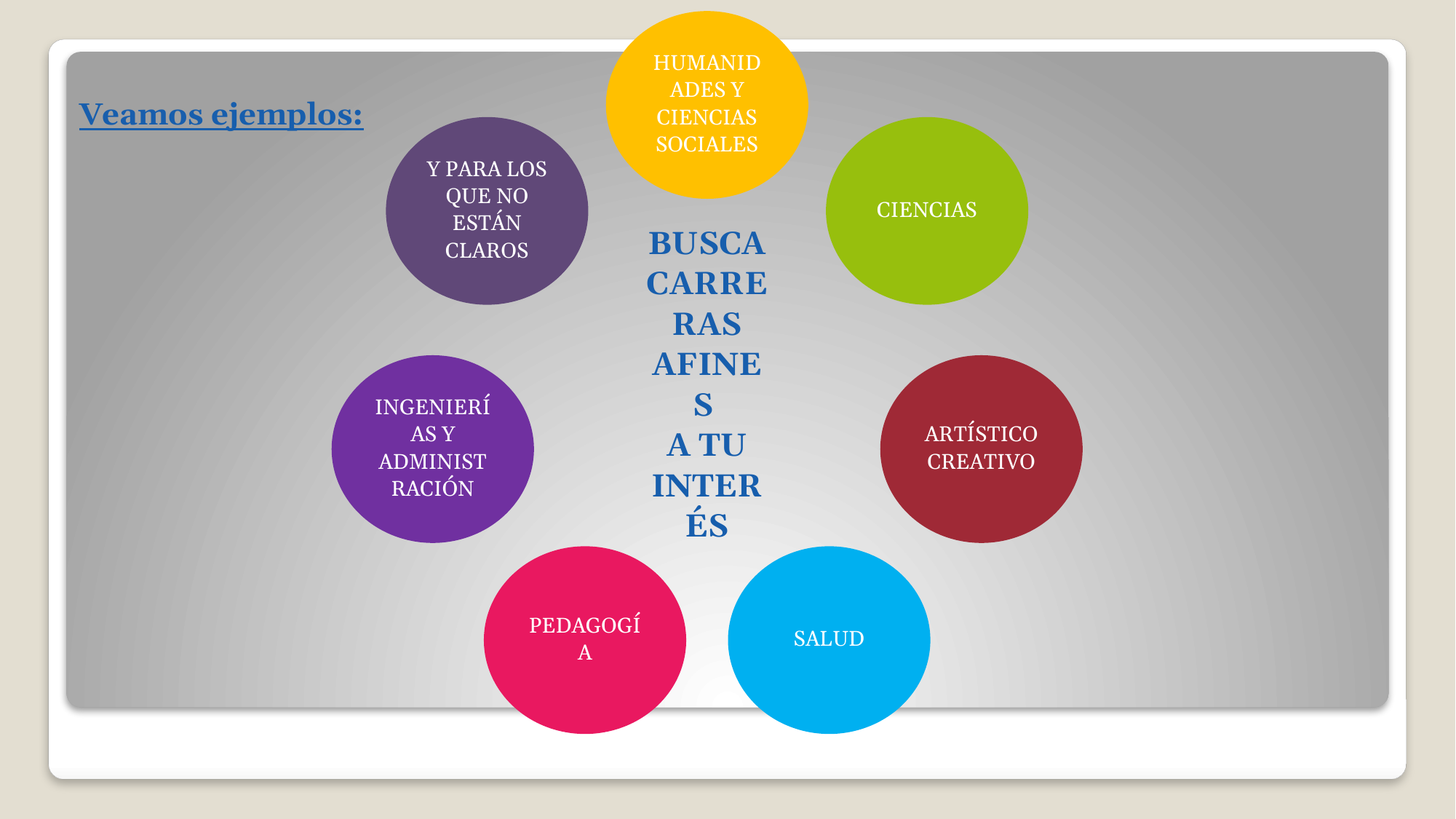

BUSCA CARRERAS AFINES
A TU INTERÉS
HUMANIDADES Y CIENCIAS SOCIALES
CIENCIAS
ARTÍSTICO CREATIVO
SALUD
PEDAGOGÍA
INGENIERÍAS Y ADMINISTRACIÓN
Y PARA LOS QUE NO ESTÁN CLAROS
Veamos ejemplos: